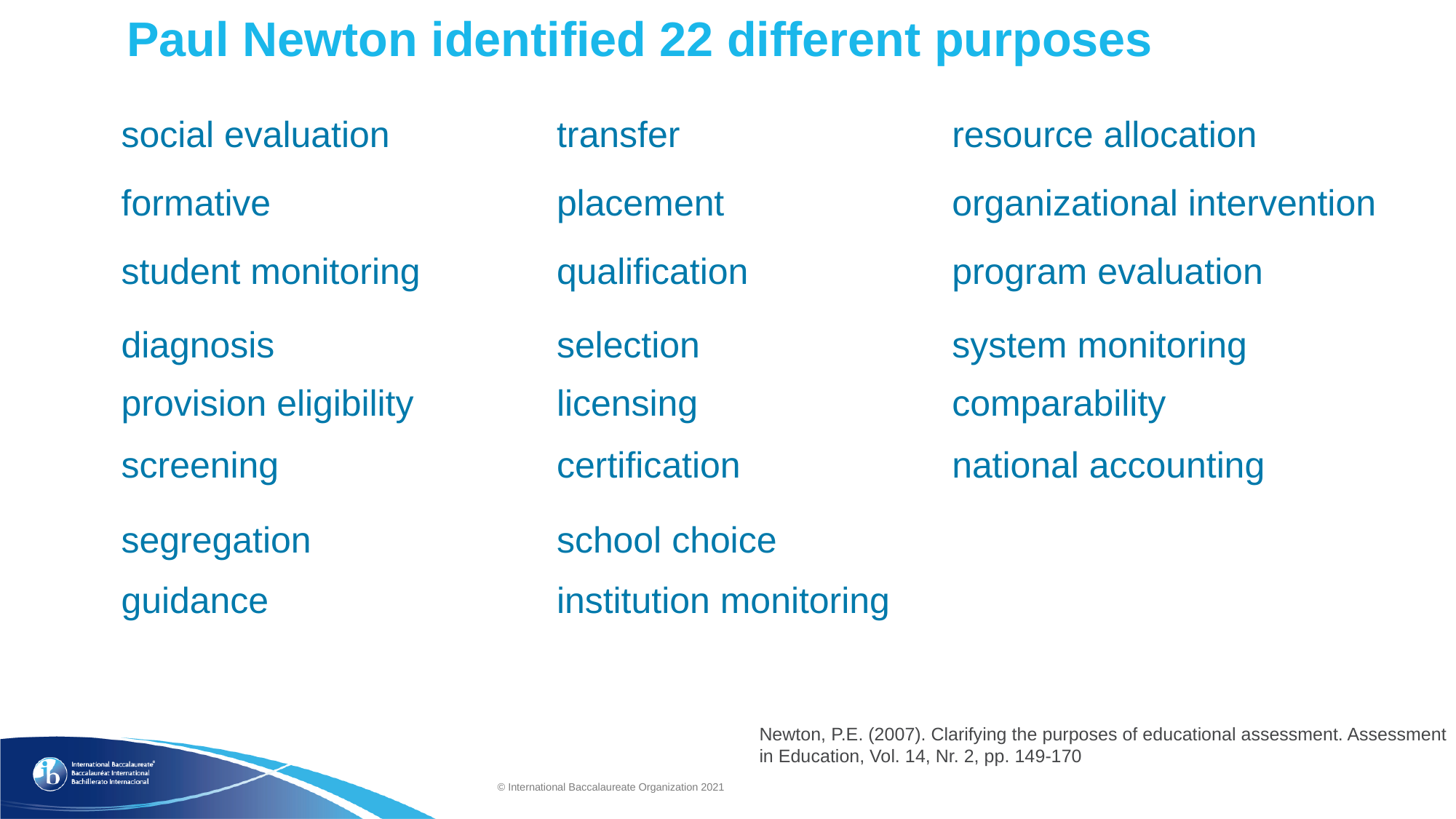

Paul Newton identified 22 different purposes
| social evaluation | transfer | resource allocation |
| --- | --- | --- |
| formative | placement | organizational intervention |
| student monitoring | qualification | program evaluation |
| diagnosis | selection | system monitoring |
| provision eligibility | licensing | comparability |
| screening | certification | national accounting |
| segregation | school choice |  |
| guidance | institution monitoring |  |
Newton, P.E. (2007). Clarifying the purposes of educational assessment. Assessment in Education, Vol. 14, Nr. 2, pp. 149-170